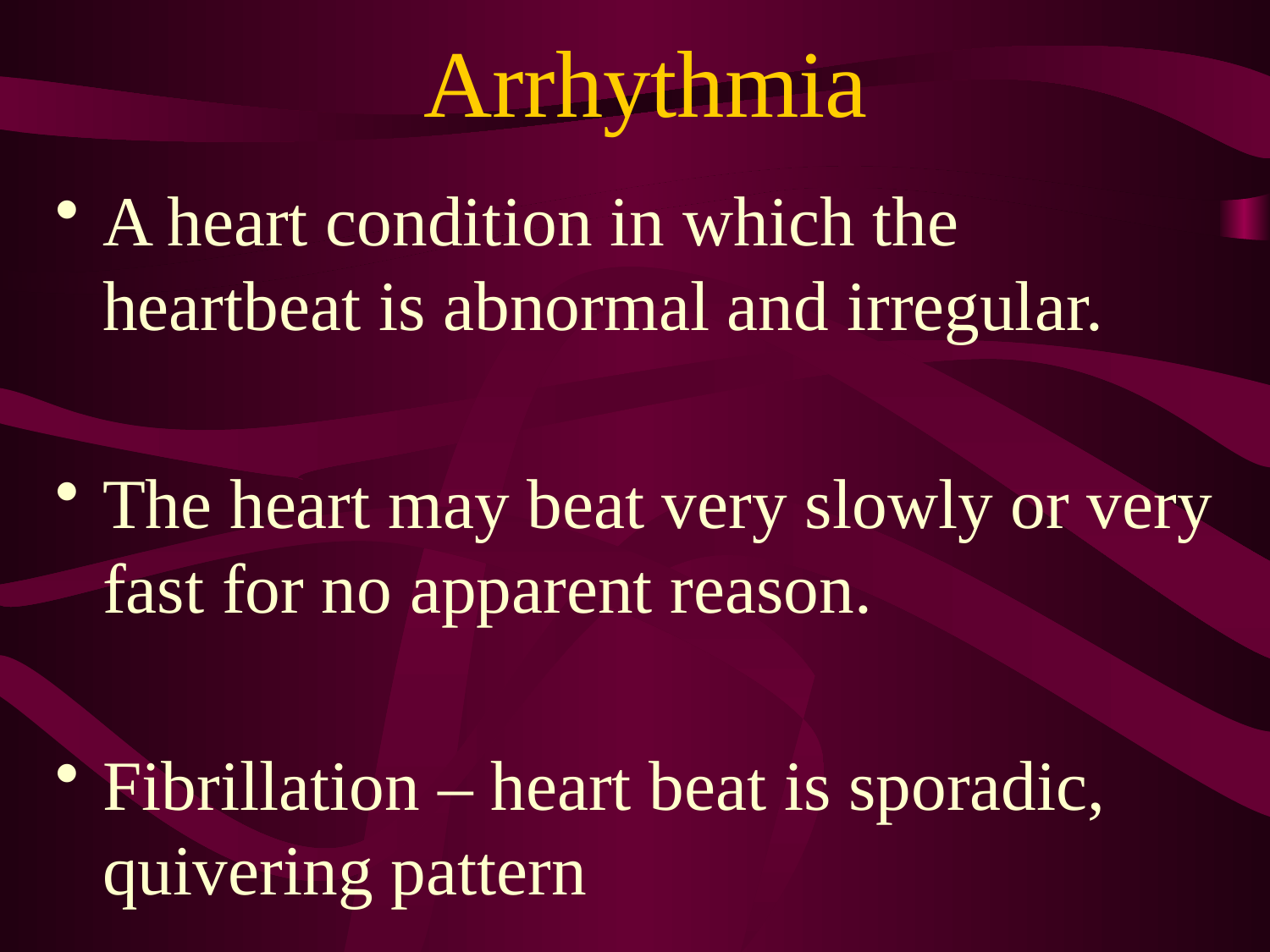

# Arrhythmia
A heart condition in which the heartbeat is abnormal and irregular.

The heart may beat very slowly or very fast for no apparent reason.

Fibrillation – heart beat is sporadic, quivering pattern